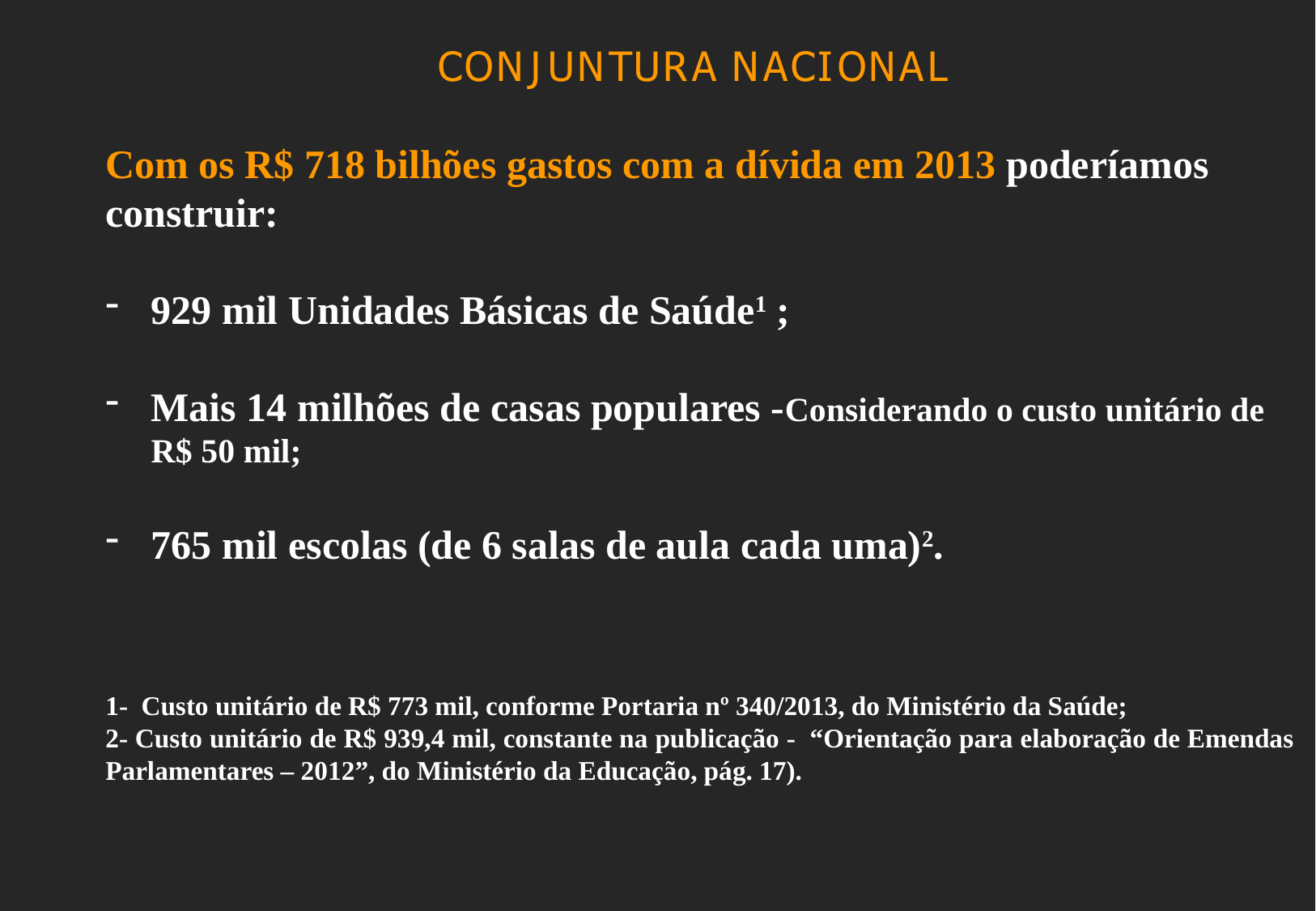

CONJUNTURA NACIONAL

Com os R$ 718 bilhões gastos com a dívida em 2013 poderíamos construir:

929 mil Unidades Básicas de Saúde1 ;

Mais 14 milhões de casas populares -Considerando o custo unitário de R$ 50 mil;

765 mil escolas (de 6 salas de aula cada uma)2.

1-  Custo unitário de R$ 773 mil, conforme Portaria nº 340/2013, do Ministério da Saúde;
2- Custo unitário de R$ 939,4 mil, constante na publicação -  “Orientação para elaboração de Emendas Parlamentares – 2012”, do Ministério da Educação, pág. 17).